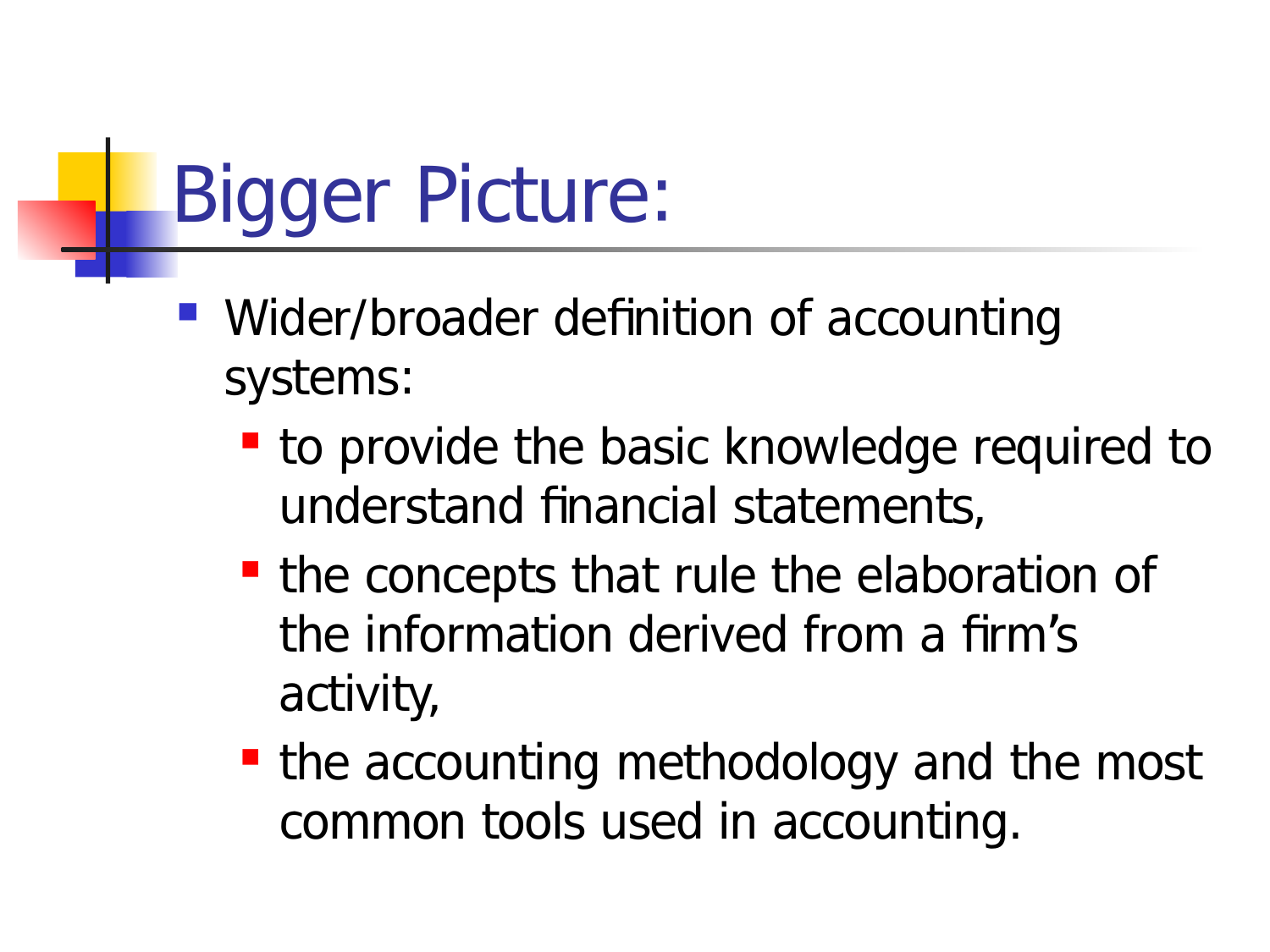

# Bigger Picture:
Wider/broader definition of accounting systems:
to provide the basic knowledge required to understand financial statements,
the concepts that rule the elaboration of the information derived from a firm’s activity,
the accounting methodology and the most common tools used in accounting.